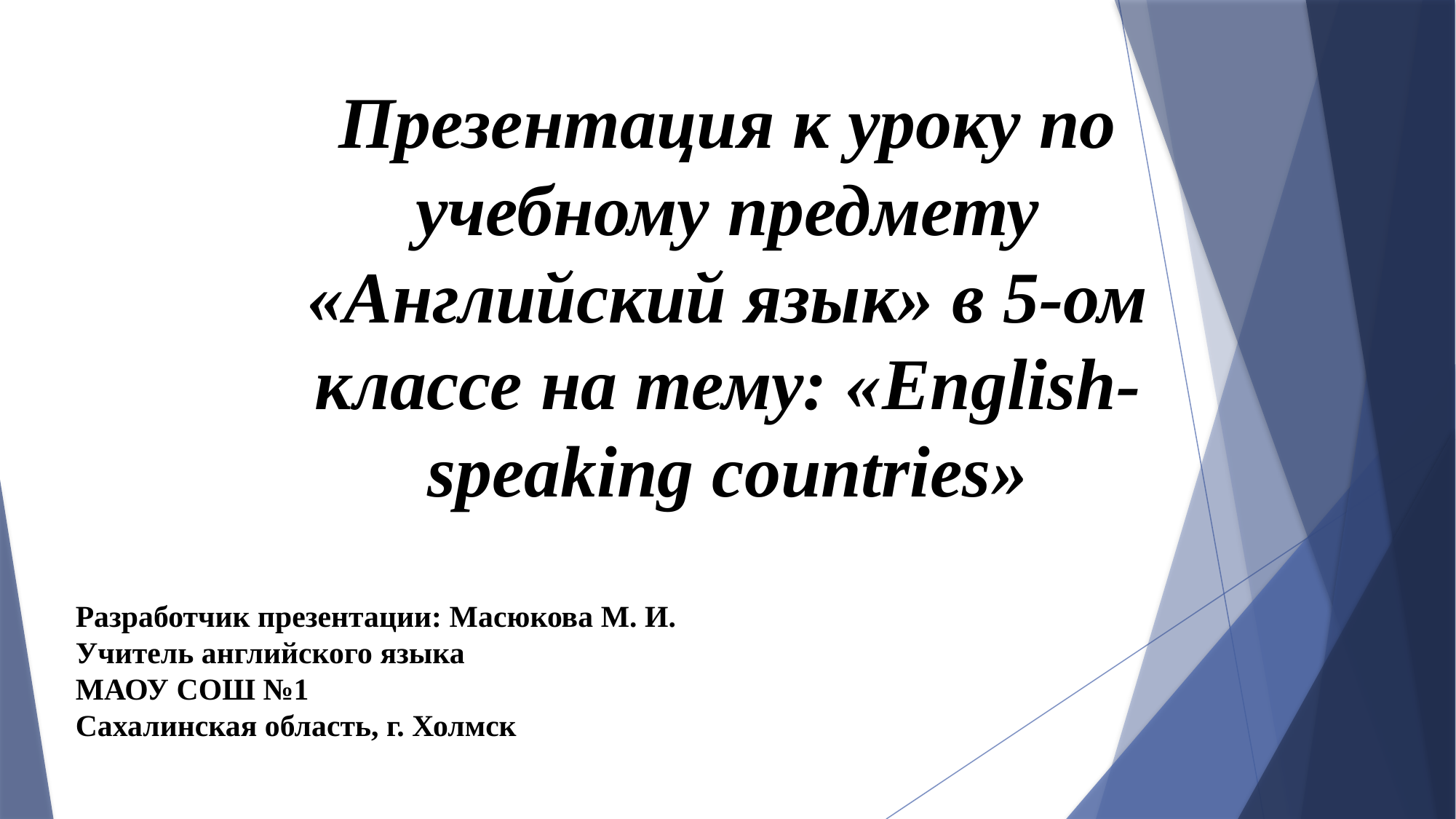

Презентация к уроку по учебному предмету «Английский язык» в 5-ом классе на тему: «English-speaking countries»
Разработчик презентации: Масюкова М. И.
Учитель английского языка
МАОУ СОШ №1
Сахалинская область, г. Холмск